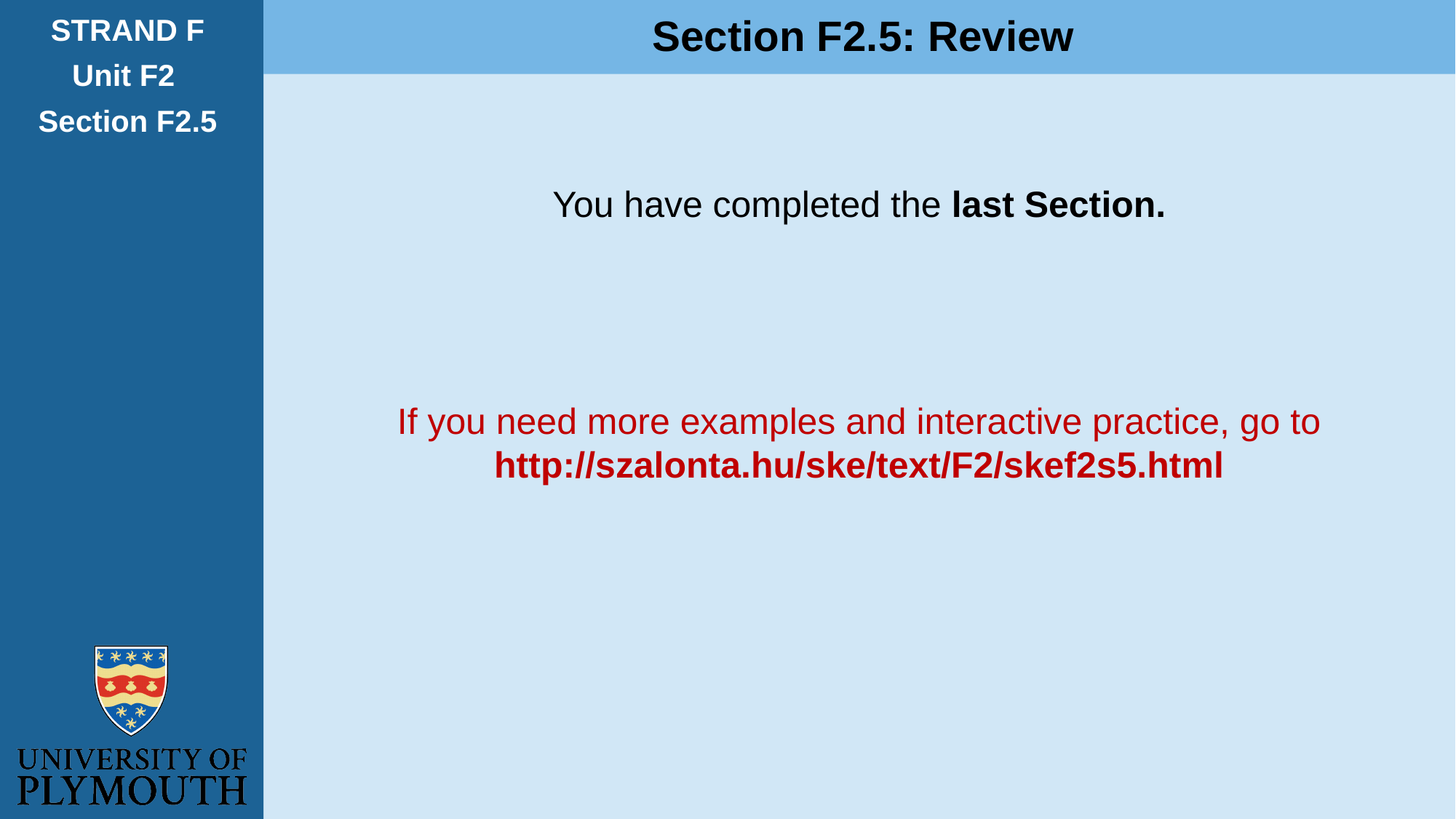

Section F2.5: Review
STRAND F
Unit F2
Section F2.5
You have completed the last Section.
If you need more examples and interactive practice, go to
http://szalonta.hu/ske/text/F2/skef2s5.html